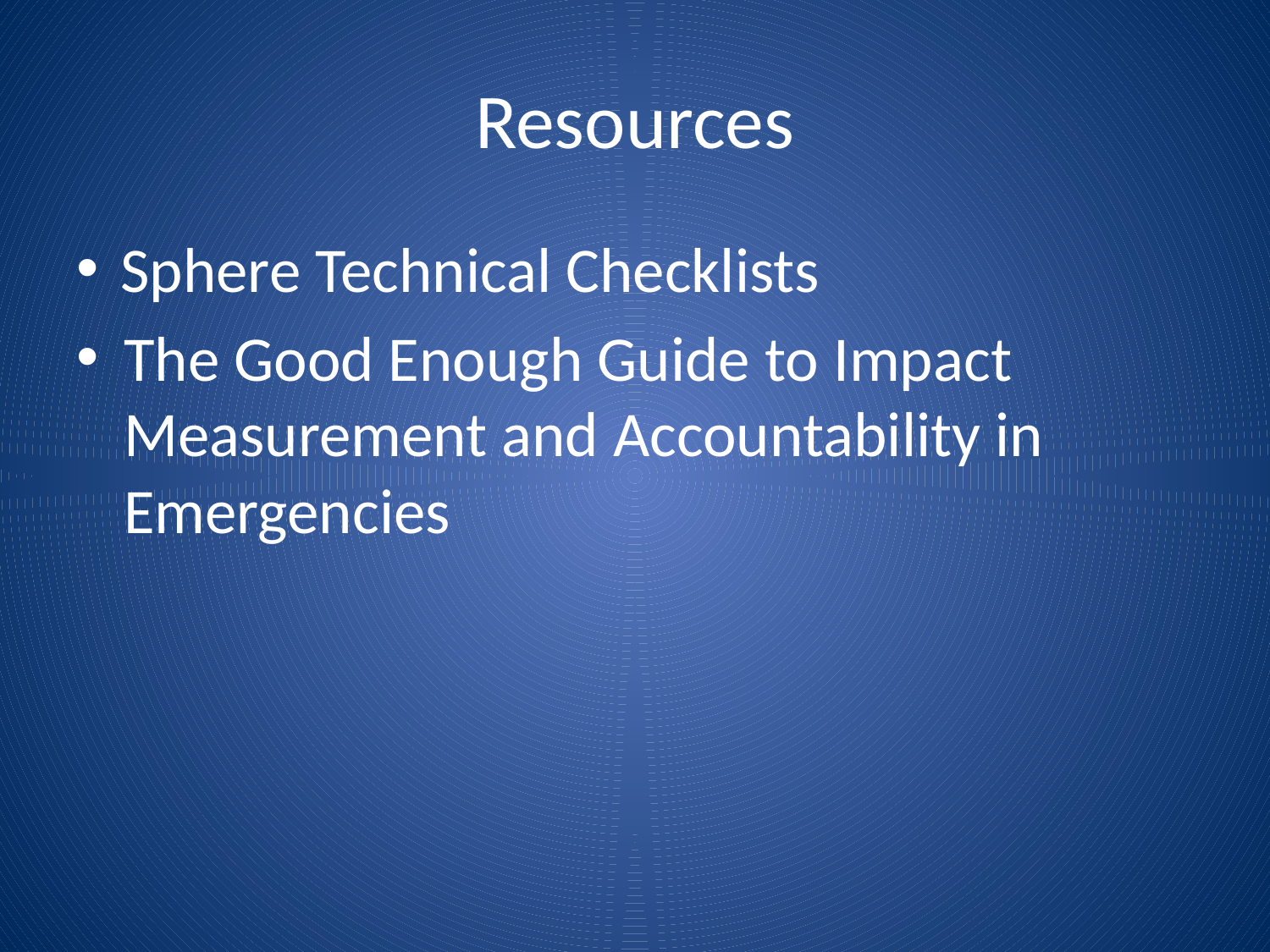

# Resources
Sphere Technical Checklists
The Good Enough Guide to Impact Measurement and Accountability in Emergencies